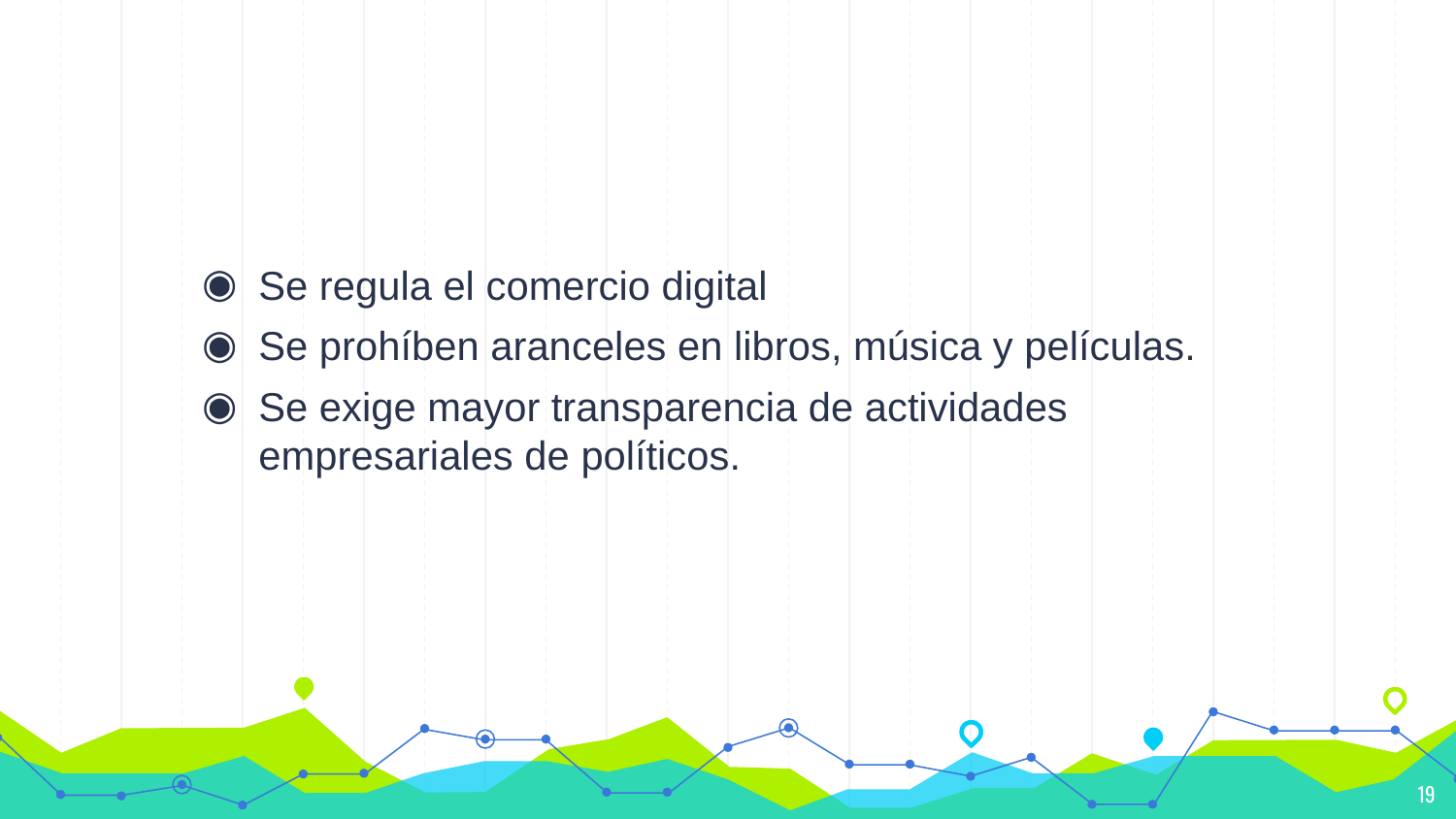

#
Se regula el comercio digital
Se prohíben aranceles en libros, música y películas.
Se exige mayor transparencia de actividades empresariales de políticos.
19